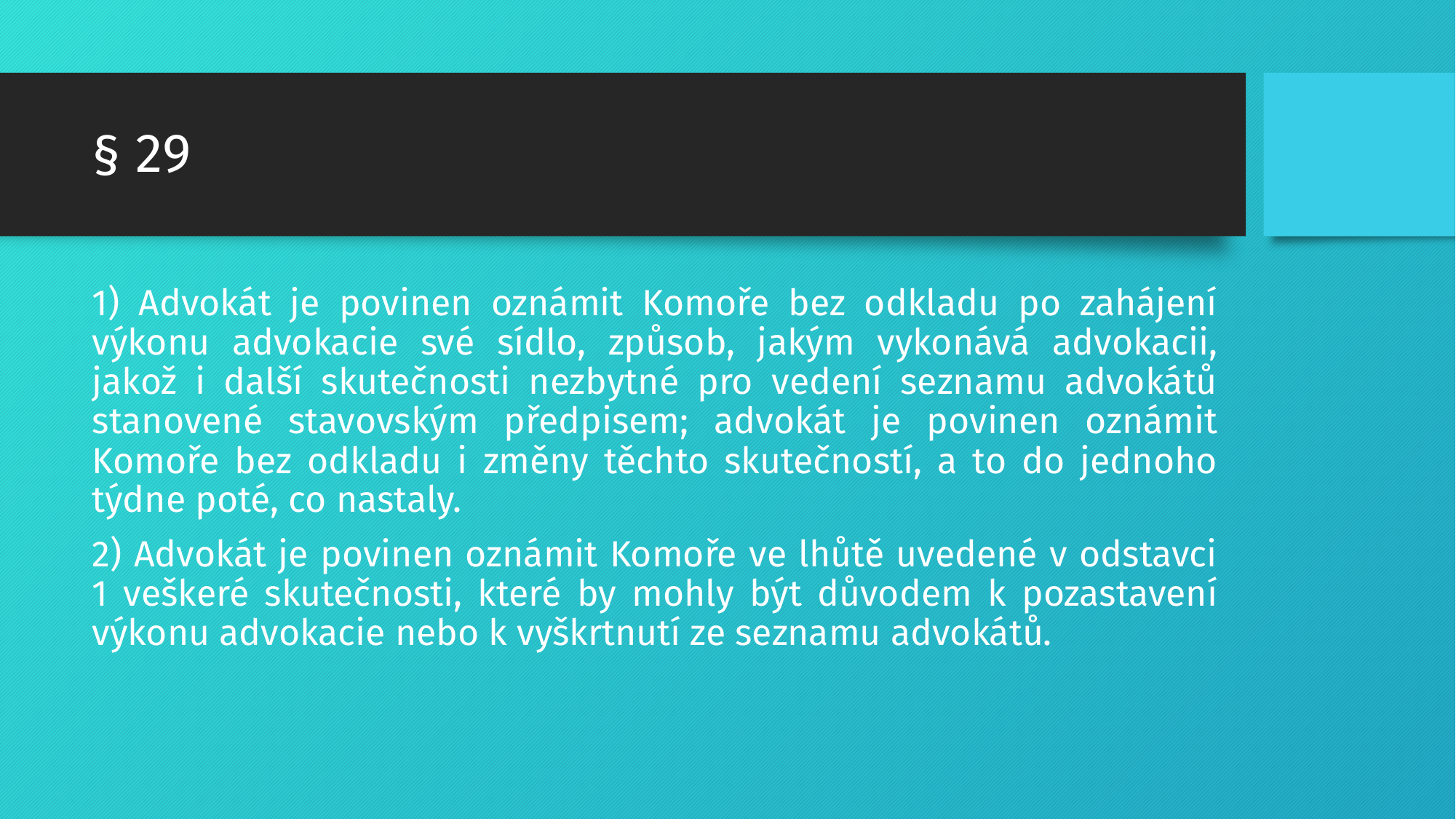

# § 29
1) Advokát je povinen oznámit Komoře bez odkladu po zahájení výkonu advokacie své sídlo, způsob, jakým vykonává advokacii, jakož i další skutečnosti nezbytné pro vedení seznamu advokátů stanovené stavovským předpisem; advokát je povinen oznámit Komoře bez odkladu i změny těchto skutečností, a to do jednoho týdne poté, co nastaly.
2) Advokát je povinen oznámit Komoře ve lhůtě uvedené v odstavci 1 veškeré skutečnosti, které by mohly být důvodem k pozastavení výkonu advokacie nebo k vyškrtnutí ze seznamu advokátů.